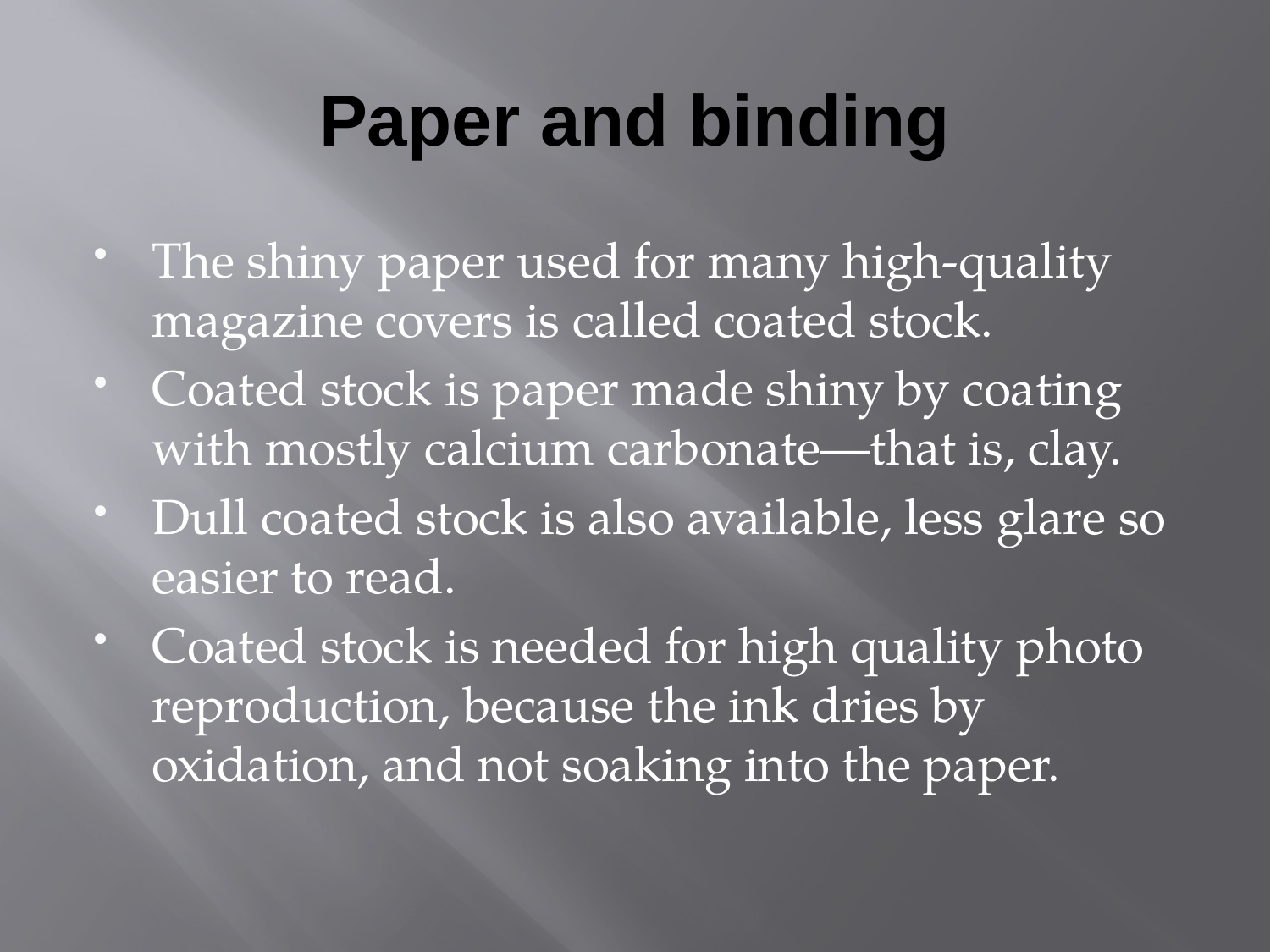

# Paper and binding
The shiny paper used for many high-quality magazine covers is called coated stock.
Coated stock is paper made shiny by coating with mostly calcium carbonate—that is, clay.
Dull coated stock is also available, less glare so easier to read.
Coated stock is needed for high quality photo reproduction, because the ink dries by oxidation, and not soaking into the paper.